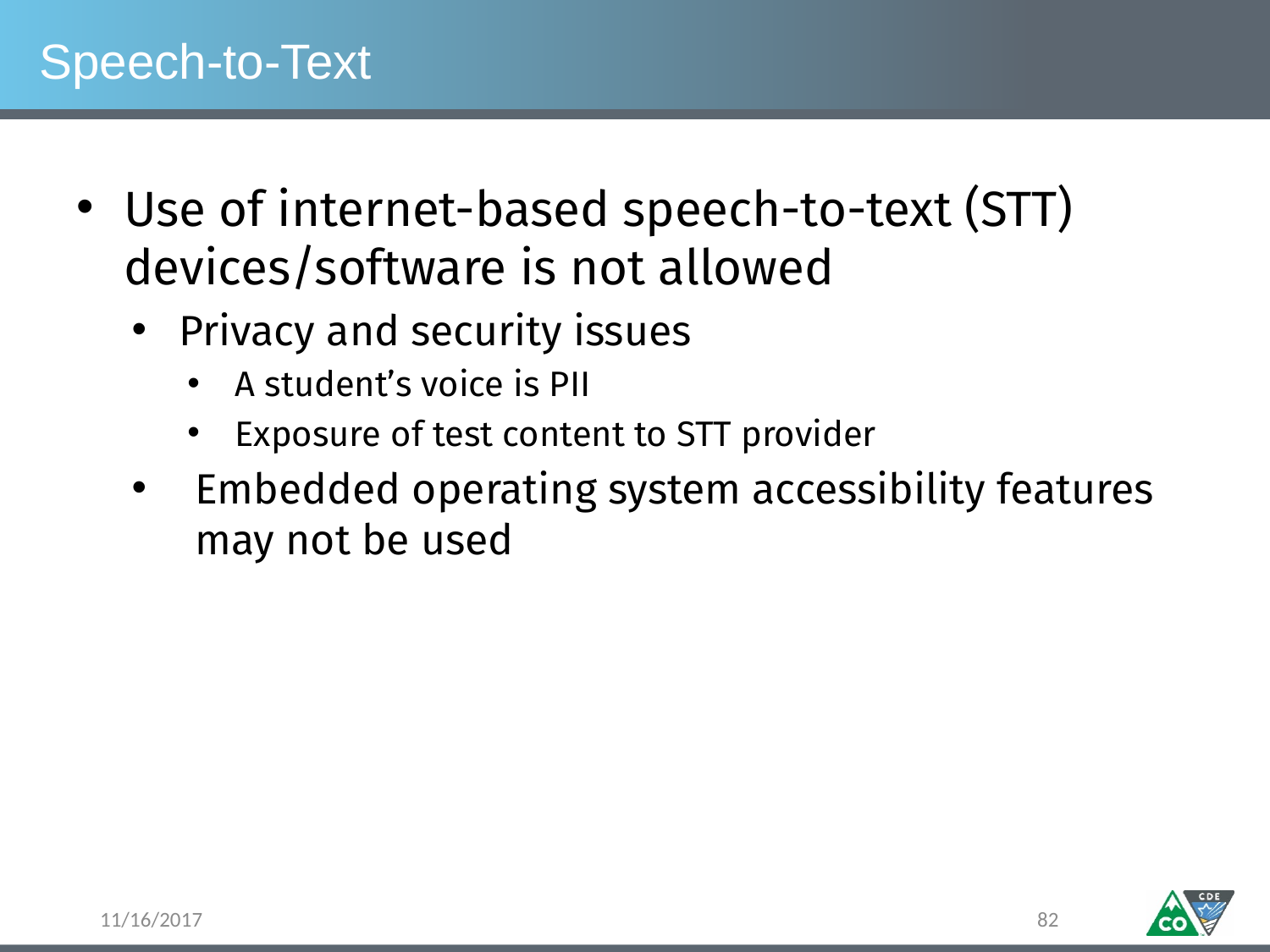

# Speech-to-Text
Use of internet-based speech-to-text (STT) devices/software is not allowed
Privacy and security issues
A student’s voice is PII
Exposure of test content to STT provider
Embedded operating system accessibility features may not be used